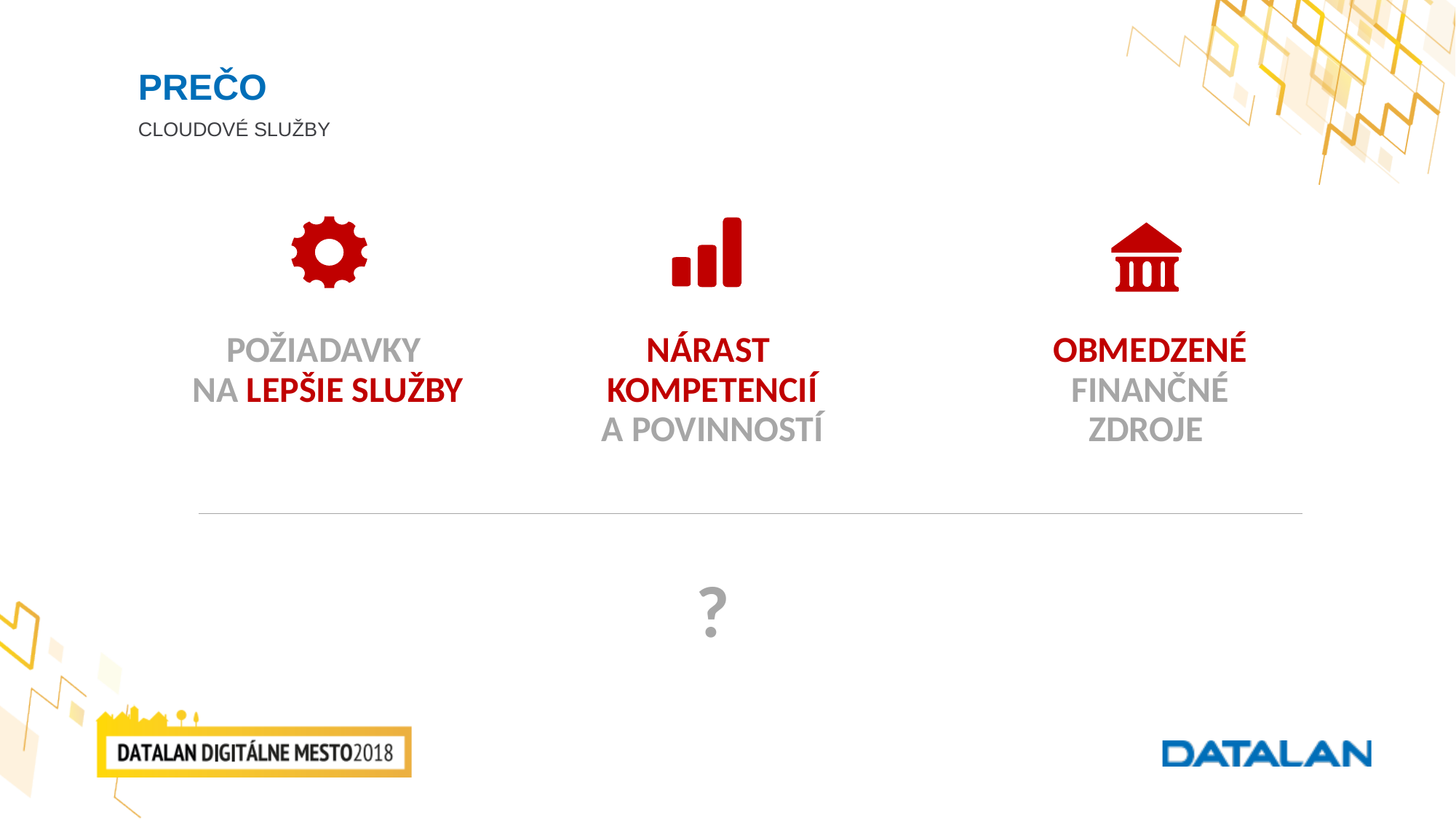

# Prečo
Cloudové služby

Obmedzené
FINANČNÉ
Zdroje
Nárast
kompetencií
a povinností
Požiadavky
na lepšie služby
?